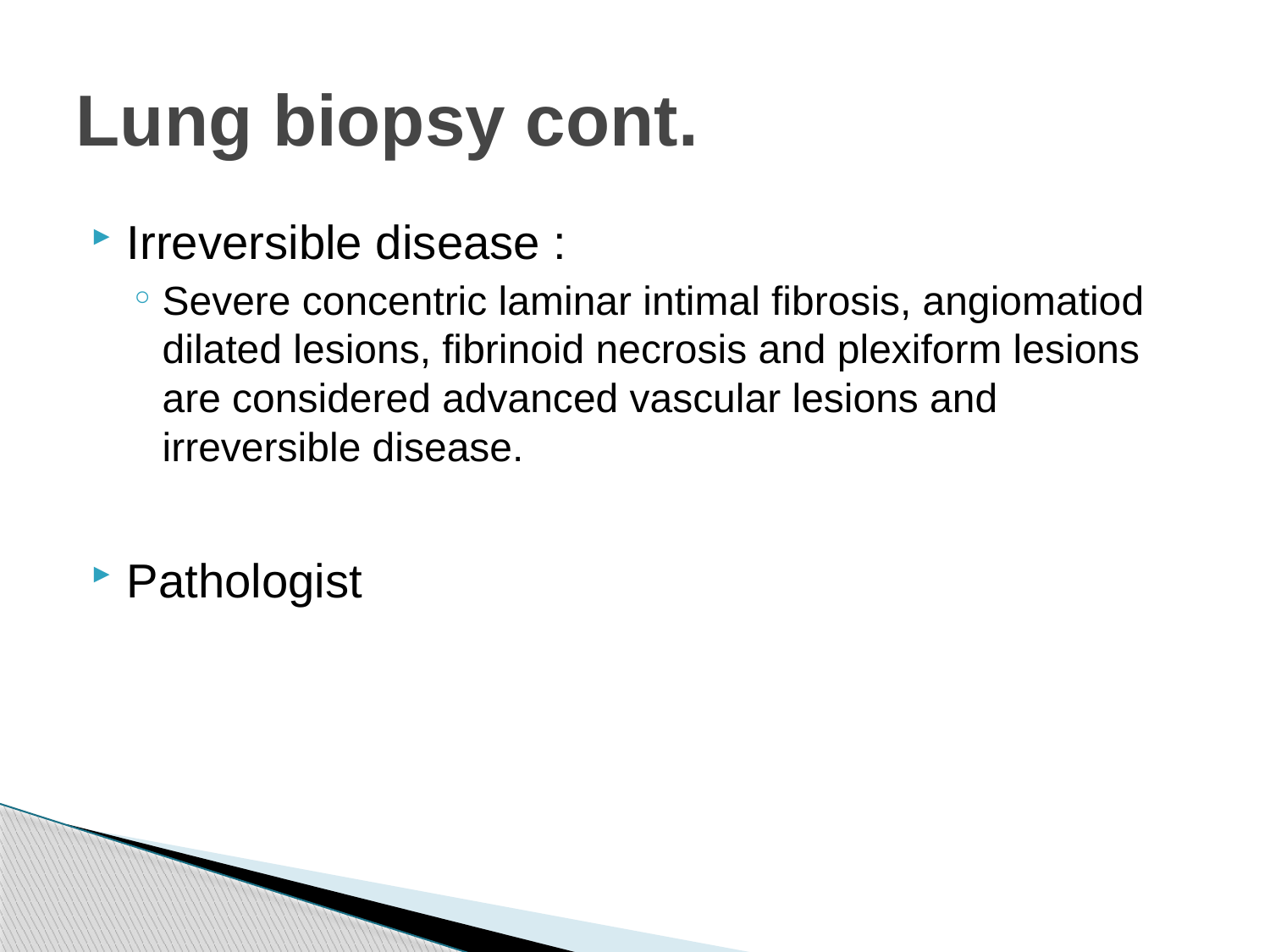

# Lung biopsy cont.
Irreversible disease :
Severe concentric laminar intimal fibrosis, angiomatiod dilated lesions, fibrinoid necrosis and plexiform lesions are considered advanced vascular lesions and irreversible disease.

Pathologist